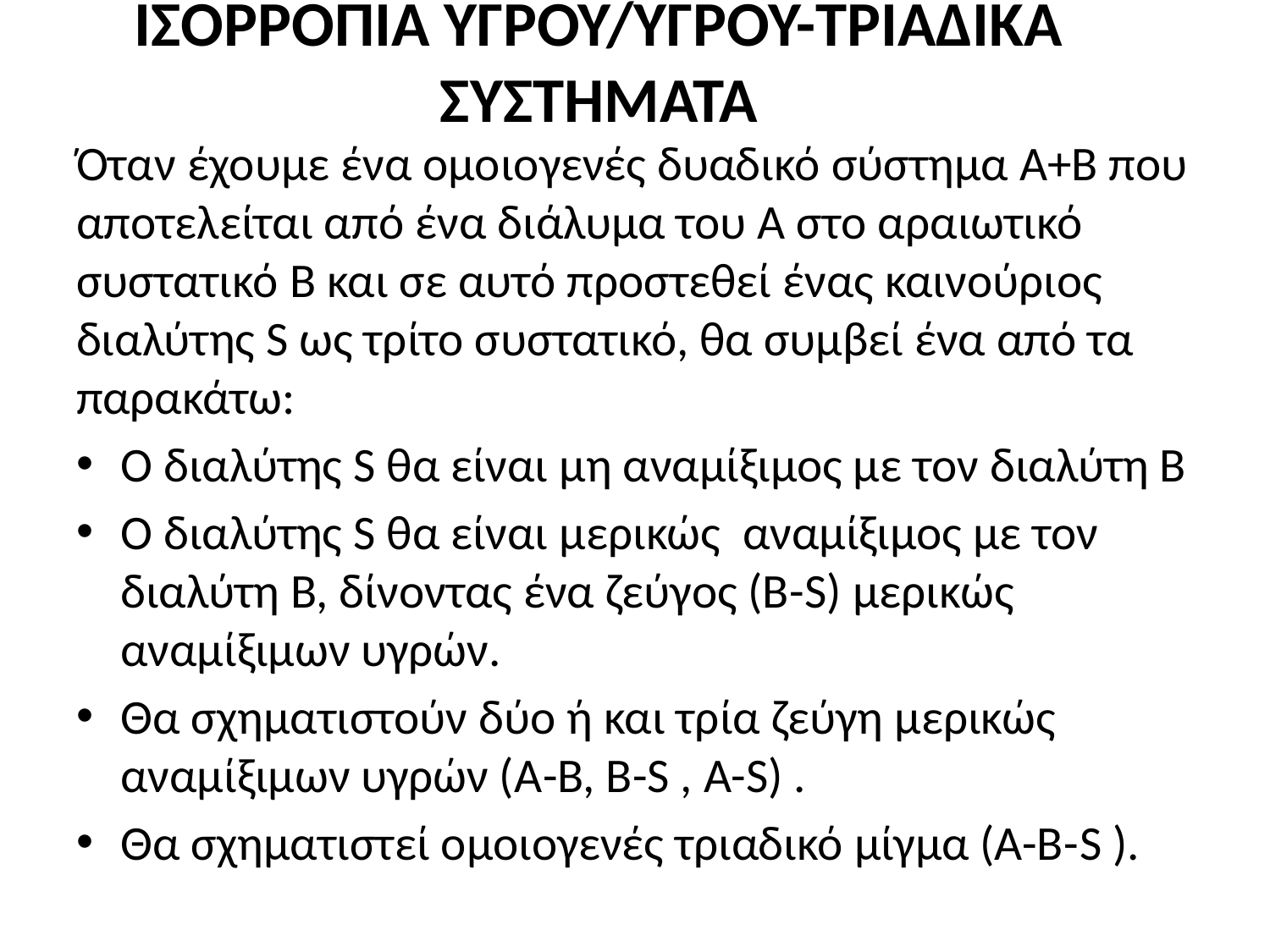

# ΙΣΟΡΡΟΠΙΑ ΥΓΡΟΥ/ΥΓΡΟΥ-ΤΡΙΑΔΙΚΑ ΣΥΣΤΗΜΑΤΑ
Όταν έχουμε ένα ομοιογενές δυαδικό σύστημα Α+Β που αποτελείται από ένα διάλυμα του Α στο αραιωτικό συστατικό Β και σε αυτό προστεθεί ένας καινούριος διαλύτης S ως τρίτο συστατικό, θα συμβεί ένα από τα παρακάτω:
Ο διαλύτης S θα είναι μη αναμίξιμος με τον διαλύτη Β
Ο διαλύτης S θα είναι μερικώς  αναμίξιμος με τον διαλύτη Β, δίνοντας ένα ζεύγος (Β-S) μερικώς αναμίξιμων υγρών.
Θα σχηματιστούν δύο ή και τρία ζεύγη μερικώς αναμίξιμων υγρών (A-Β, Β-S , Α-S) .
Θα σχηματιστεί ομοιογενές τριαδικό μίγμα (Α-Β-S ).